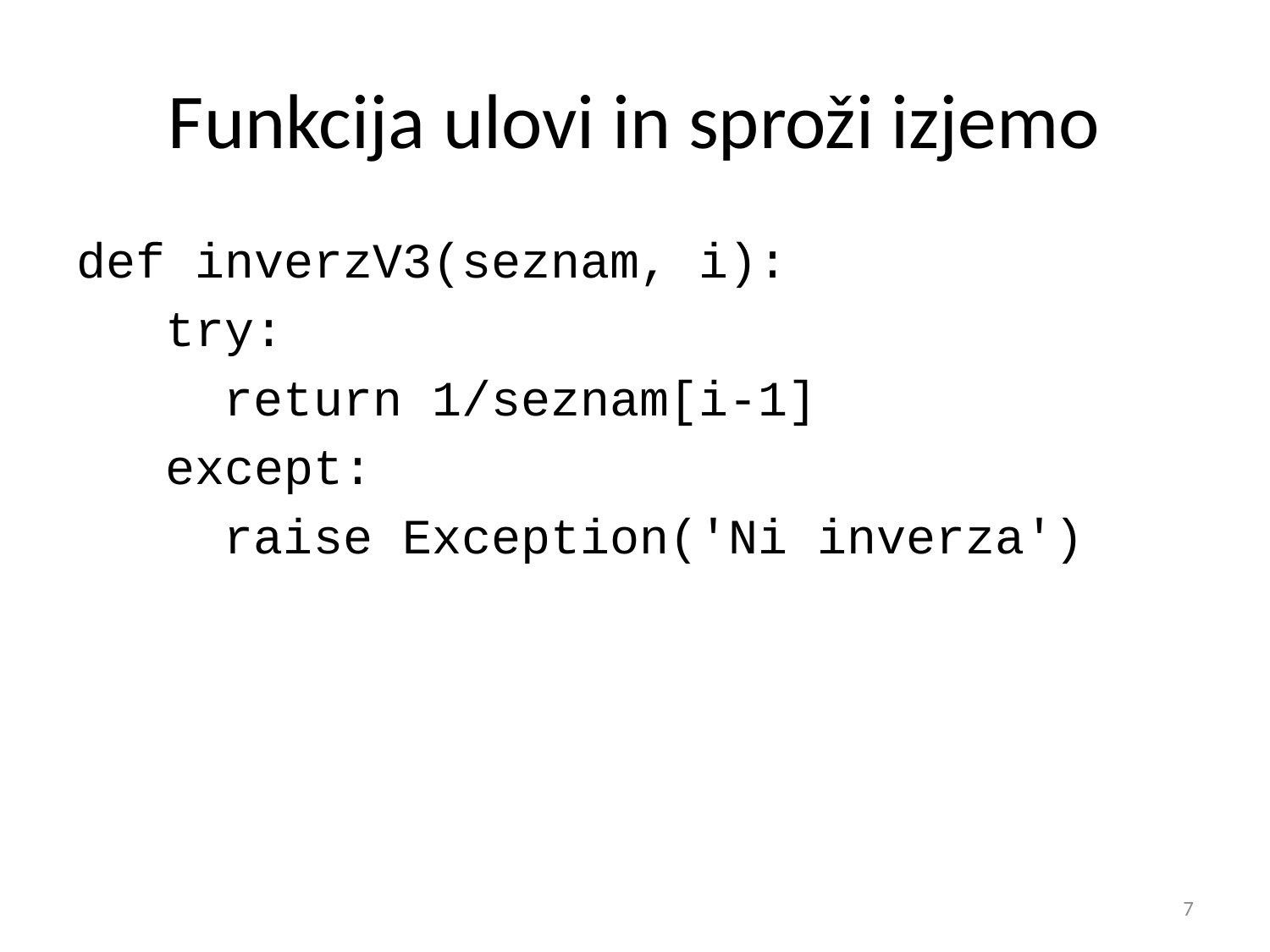

# Funkcija ulovi in sproži izjemo
def inverzV3(seznam, i):
   try:
     return 1/seznam[i-1]
   except:
     raise Exception('Ni inverza')

7